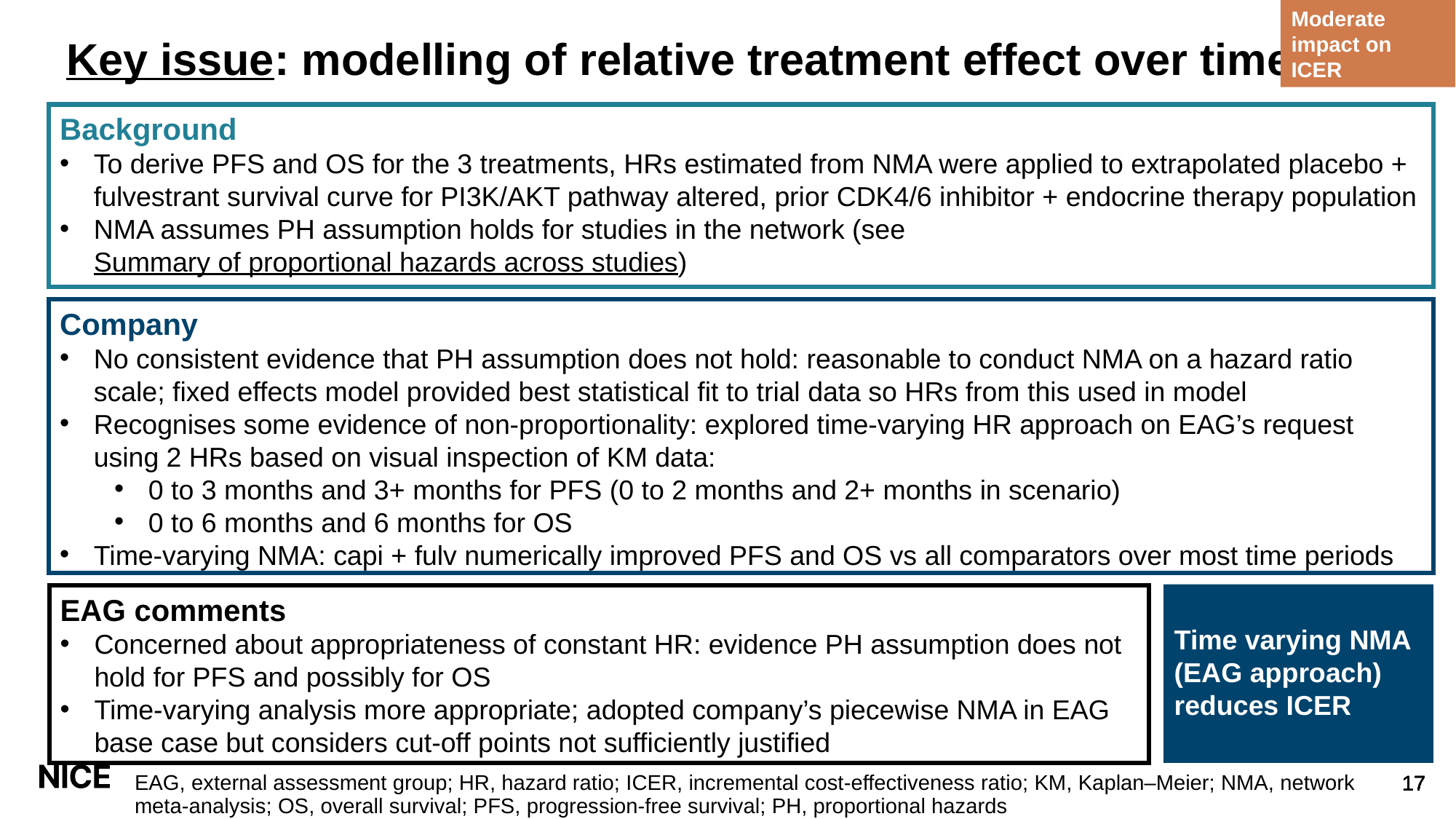

Moderate impact on ICER
# Key issue: modelling of relative treatment effect over time
Background
To derive PFS and OS for the 3 treatments, HRs estimated from NMA were applied to extrapolated placebo + fulvestrant survival curve for PI3K/AKT pathway altered, prior CDK4/6 inhibitor + endocrine therapy population
NMA assumes PH assumption holds for studies in the network (see Summary of proportional hazards across studies)
Company
No consistent evidence that PH assumption does not hold: reasonable to conduct NMA on a hazard ratio scale; fixed effects model provided best statistical fit to trial data so HRs from this used in model
Recognises some evidence of non-proportionality: explored time-varying HR approach on EAG’s request using 2 HRs based on visual inspection of KM data:
0 to 3 months and 3+ months for PFS (0 to 2 months and 2+ months in scenario)
0 to 6 months and 6 months for OS
Time-varying NMA: capi + fulv numerically improved PFS and OS vs all comparators over most time periods

Time varying NMA (EAG approach) reduces ICER
EAG comments
Concerned about appropriateness of constant HR: evidence PH assumption does not hold for PFS and possibly for OS
Time-varying analysis more appropriate; adopted company’s piecewise NMA in EAG base case but considers cut-off points not sufficiently justified
EAG, external assessment group; HR, hazard ratio; ICER, incremental cost-effectiveness ratio; KM, Kaplan–Meier; NMA, network meta-analysis; OS, overall survival; PFS, progression-free survival; PH, proportional hazards